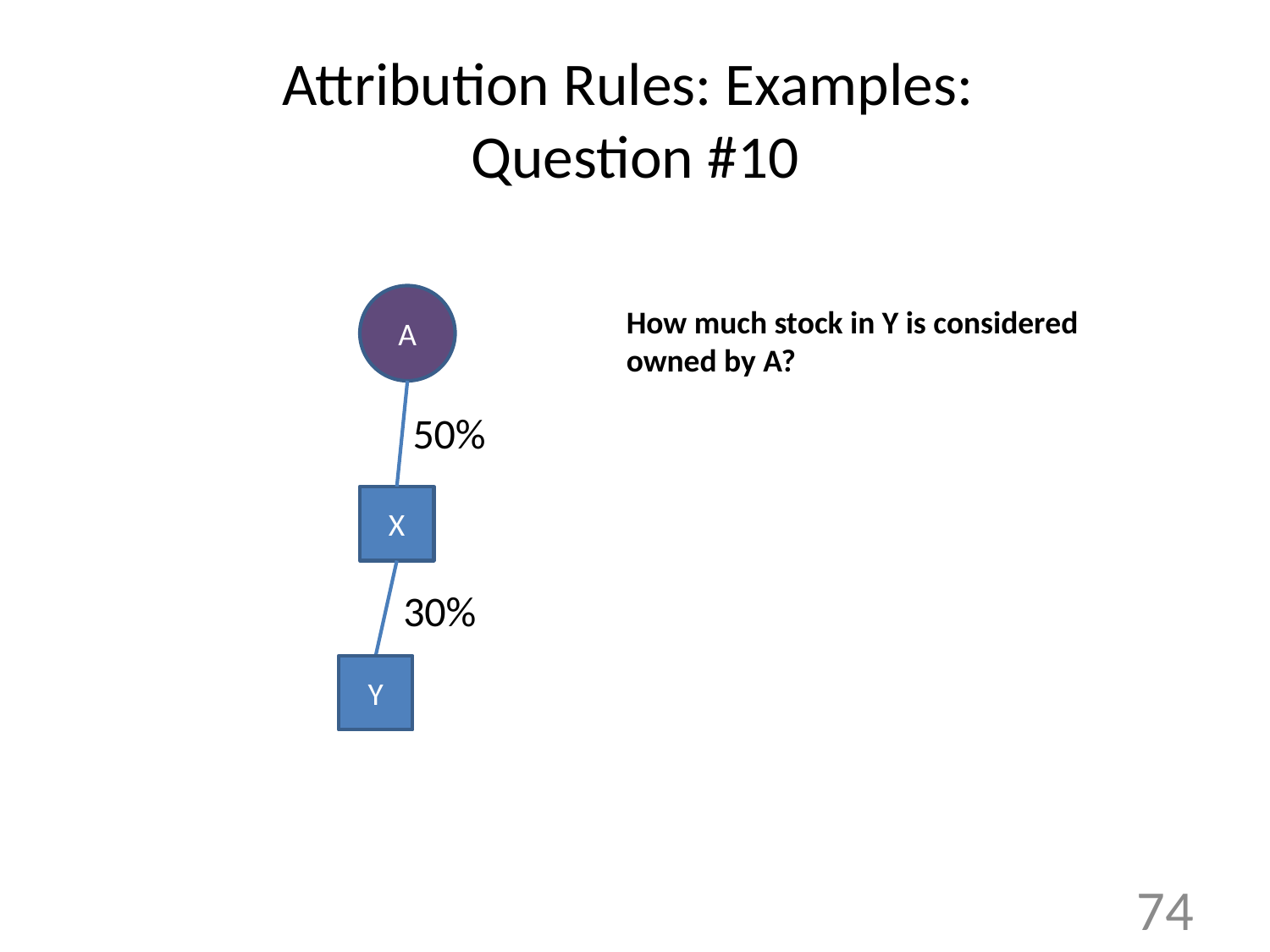

# Attribution Rules: Examples: Question #10

                      50%

                     30%
A
How much stock in Y is considered owned by A?
X
Y
74